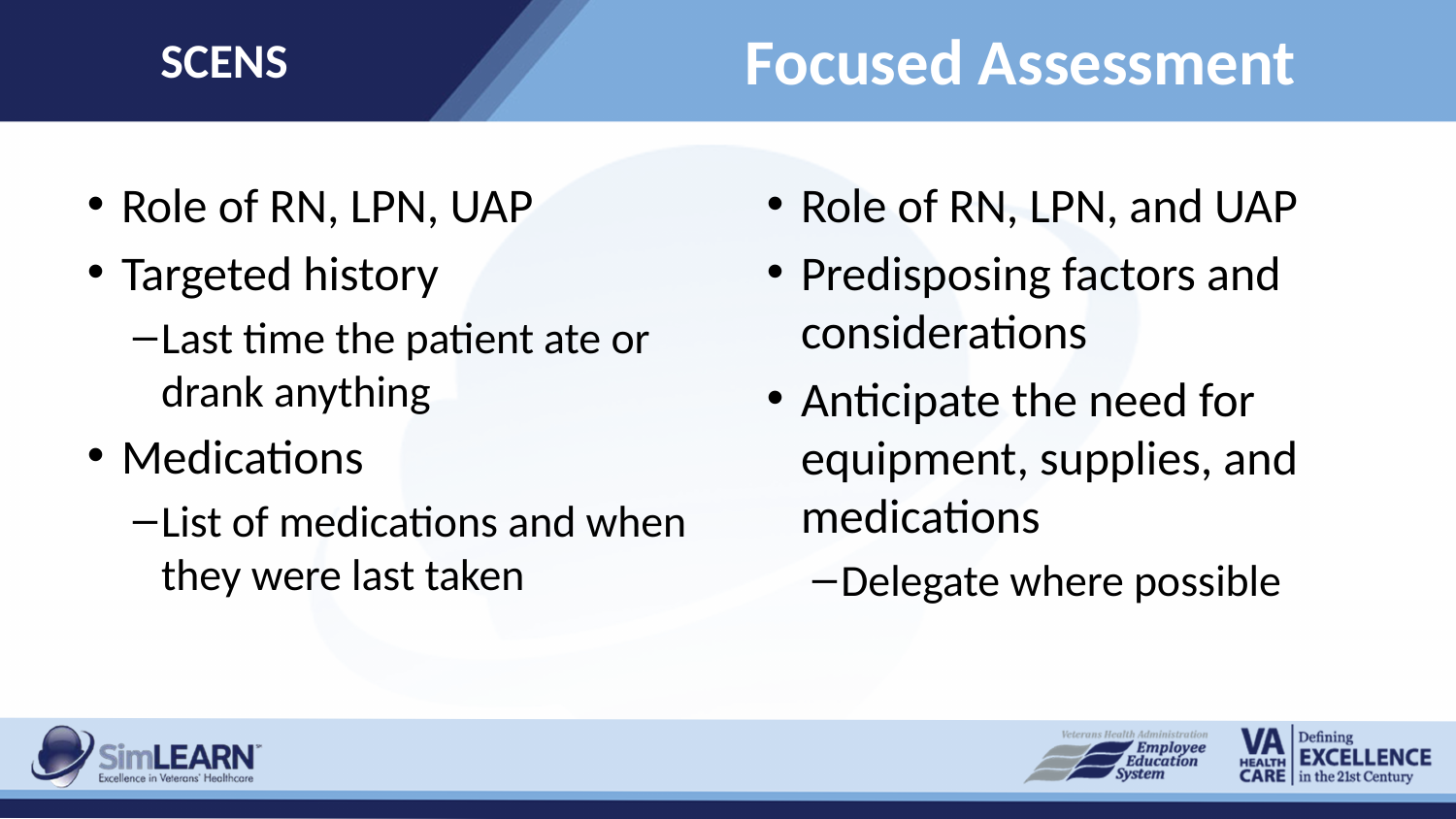

SCENS
# Focused Assessment
Role of RN, LPN, UAP
Targeted history
Last time the patient ate or drank anything
Medications
List of medications and when they were last taken
Role of RN, LPN, and UAP
Predisposing factors and considerations
Anticipate the need for equipment, supplies, and medications
Delegate where possible